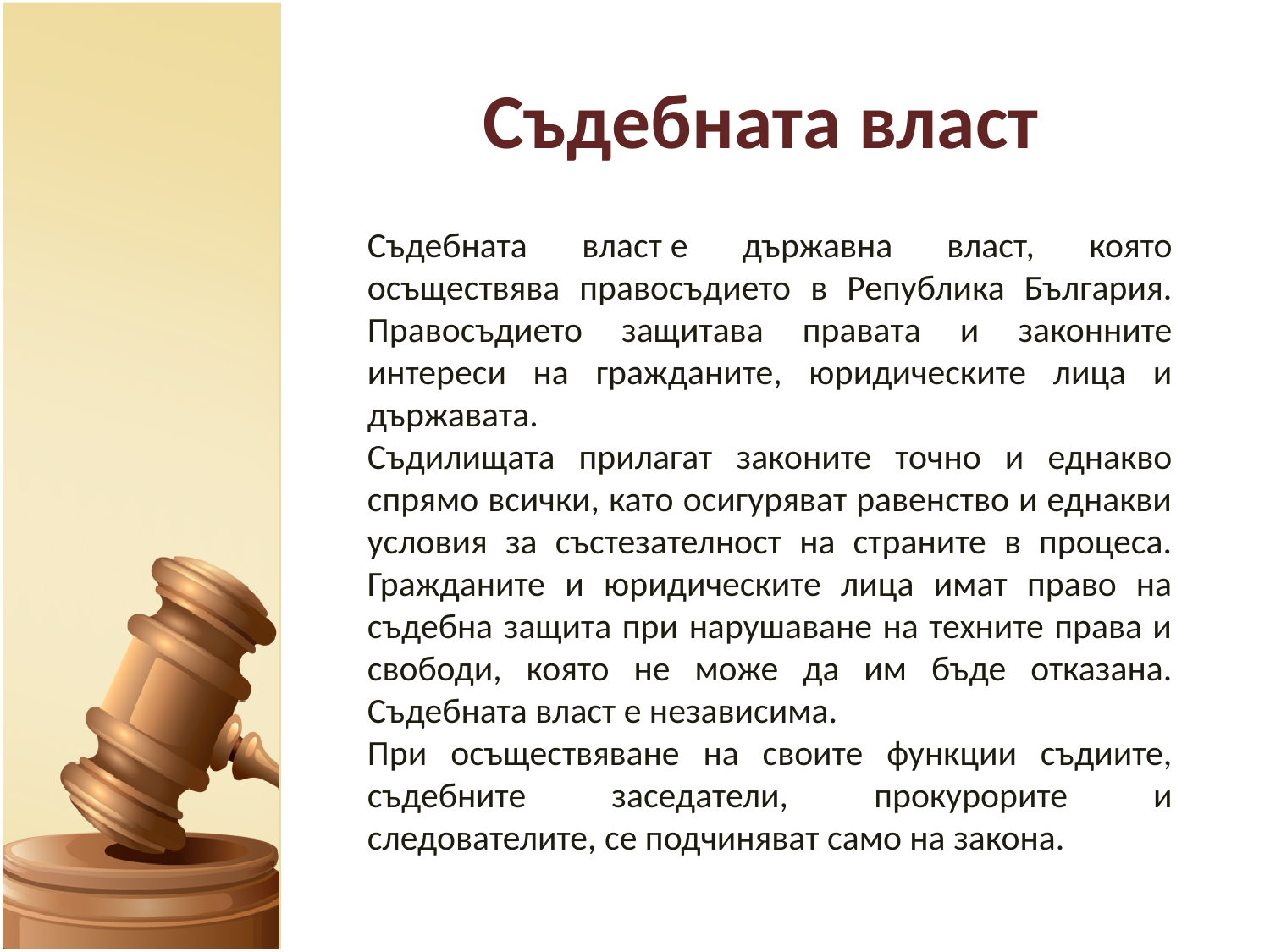

# Съдебната власт
Съдебната власт е държавна власт, която осъществява правосъдието в Република България. Правосъдието защитава правата и законните интереси на гражданите, юридическите лица и държавата.
Съдилищата прилагат законите точно и еднакво спрямо всички, като осигуряват равенство и еднакви условия за състезателност на страните в процеса. Гражданите и юридическите лица имат право на съдебна защита при нарушаване на техните права и свободи, която не може да им бъде отказана. Съдебната власт е независима.
При осъществяване на своите функции съдиите, съдебните заседатели, прокурорите и следователите, се подчиняват само на закона.